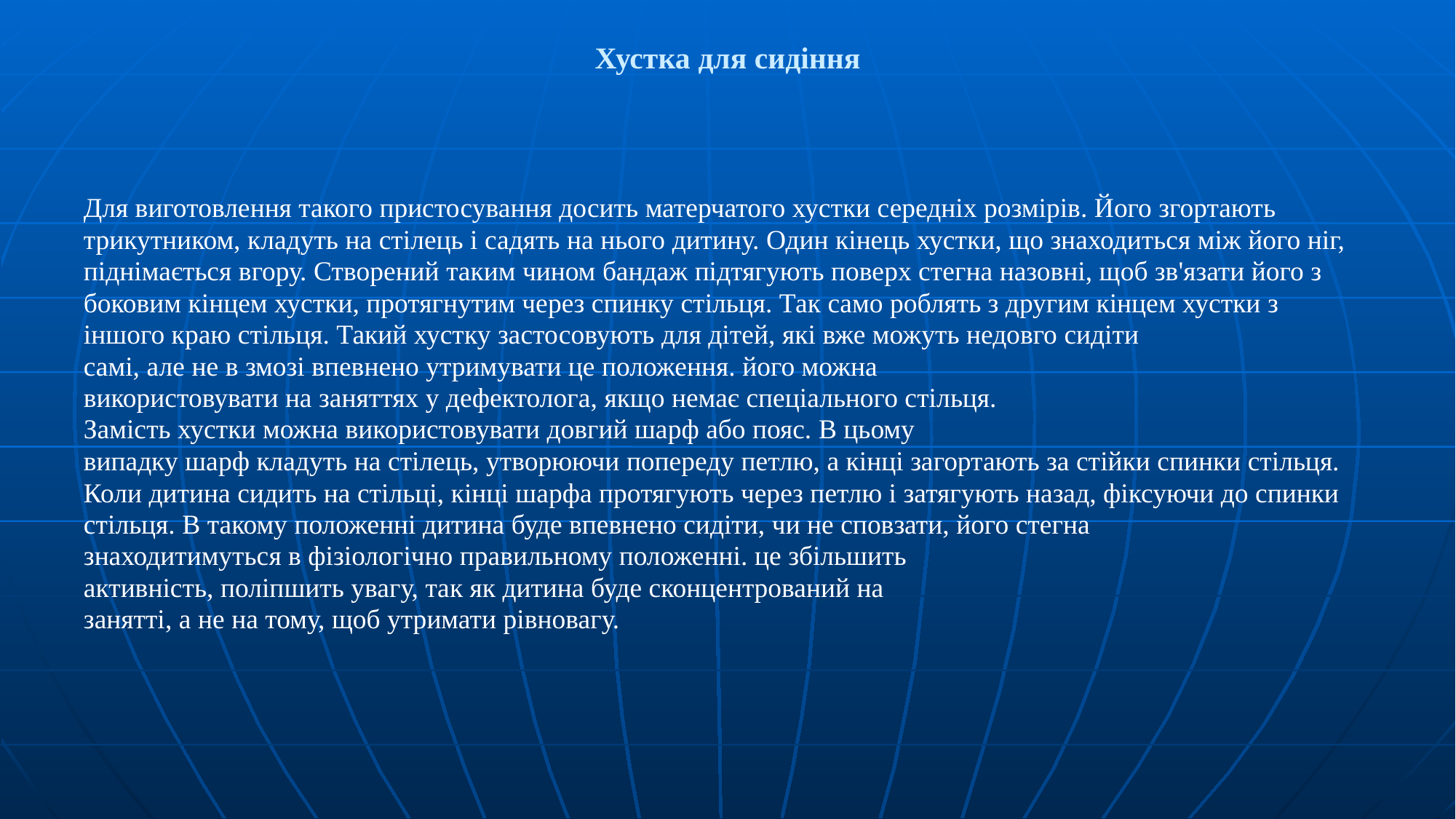

Для виготовлення такого пристосування досить матерчатого хустки середніх розмірів. Його згортають
трикутником, кладуть на стілець і садять на нього дитину. Один кінець хустки, що знаходиться між його ніг,
піднімається вгору. Створений таким чином бандаж підтягують поверх стегна назовні, щоб зв'язати його з
боковим кінцем хустки, протягнутим через спинку стільця. Так само роблять з другим кінцем хустки з
іншого краю стільця. Такий хустку застосовують для дітей, які вже можуть недовго сидіти
самі, але не в змозі впевнено утримувати це положення. його можна
використовувати на заняттях у дефектолога, якщо немає спеціального стільця.
Замість хустки можна використовувати довгий шарф або пояс. В цьому
випадку шарф кладуть на стілець, утворюючи попереду петлю, а кінці загортають за стійки спинки стільця.
Коли дитина сидить на стільці, кінці шарфа протягують через петлю і затягують назад, фіксуючи до спинки
стільця. В такому положенні дитина буде впевнено сидіти, чи не сповзати, його стегна
знаходитимуться в фізіологічно правильному положенні. це збільшить
активність, поліпшить увагу, так як дитина буде сконцентрований на
занятті, а не на тому, щоб утримати рівновагу.
# Хустка для сидіння